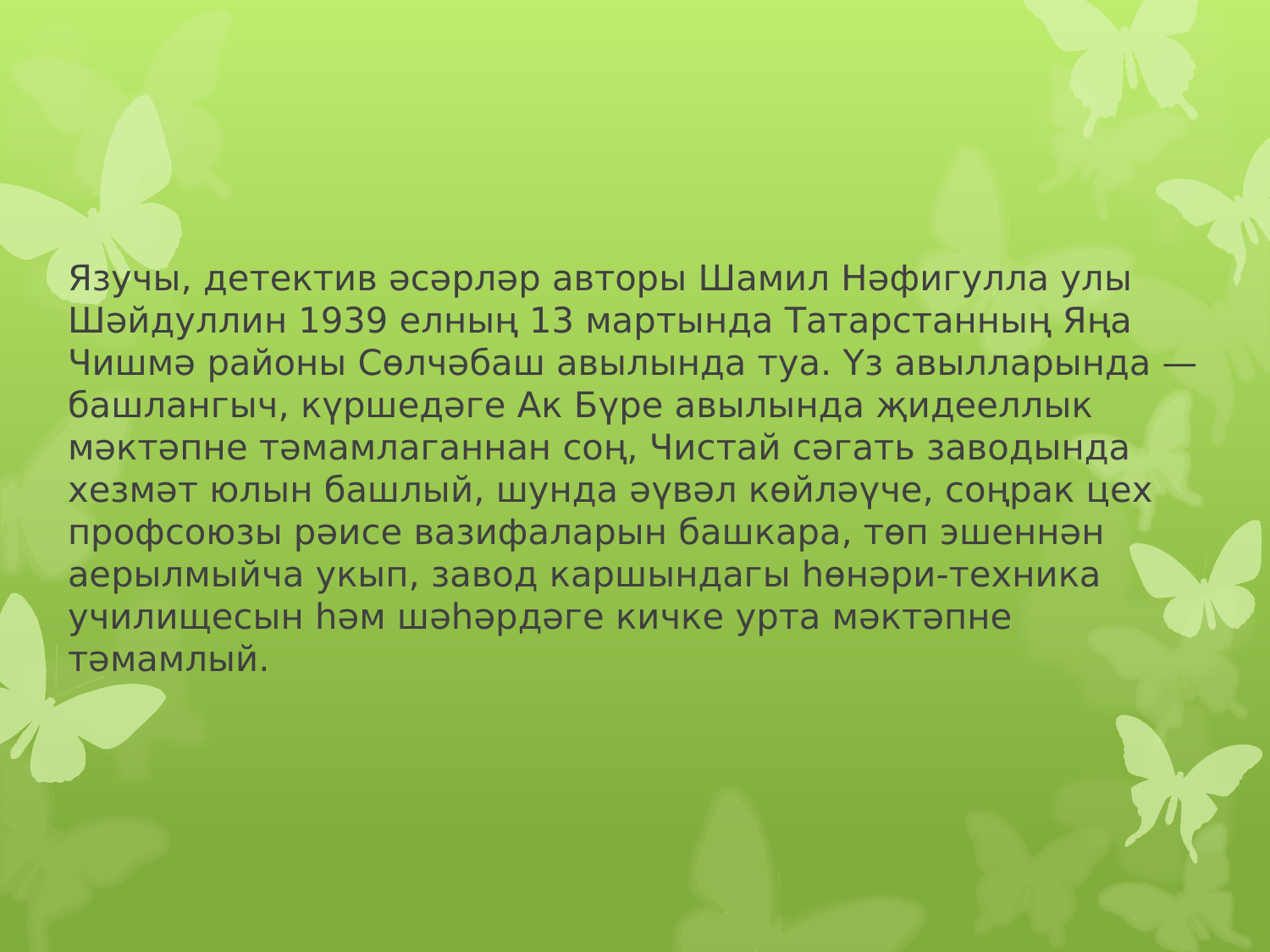

# Язучы, детектив әсәрләр авторы Шамил Нәфигулла улы Шәйдуллин 1939 елның 13 мартында Татарстанның Яңа Чишмә районы Сөлчәбаш авылында туа. Үз авылларында — башлангыч, күршедәге Ак Бүре авылында җидееллык мәктәпне тәмамлаганнан соң, Чистай сәгать заводында хезмәт юлын башлый, шунда әүвәл көйләүче, соңрак цех профсоюзы рәисе вазифаларын башкара, төп эшеннән аерылмыйча укып, завод каршындагы һөнәри-техника училищесын һәм шәһәрдәге кичке урта мәктәпне тәмамлый.